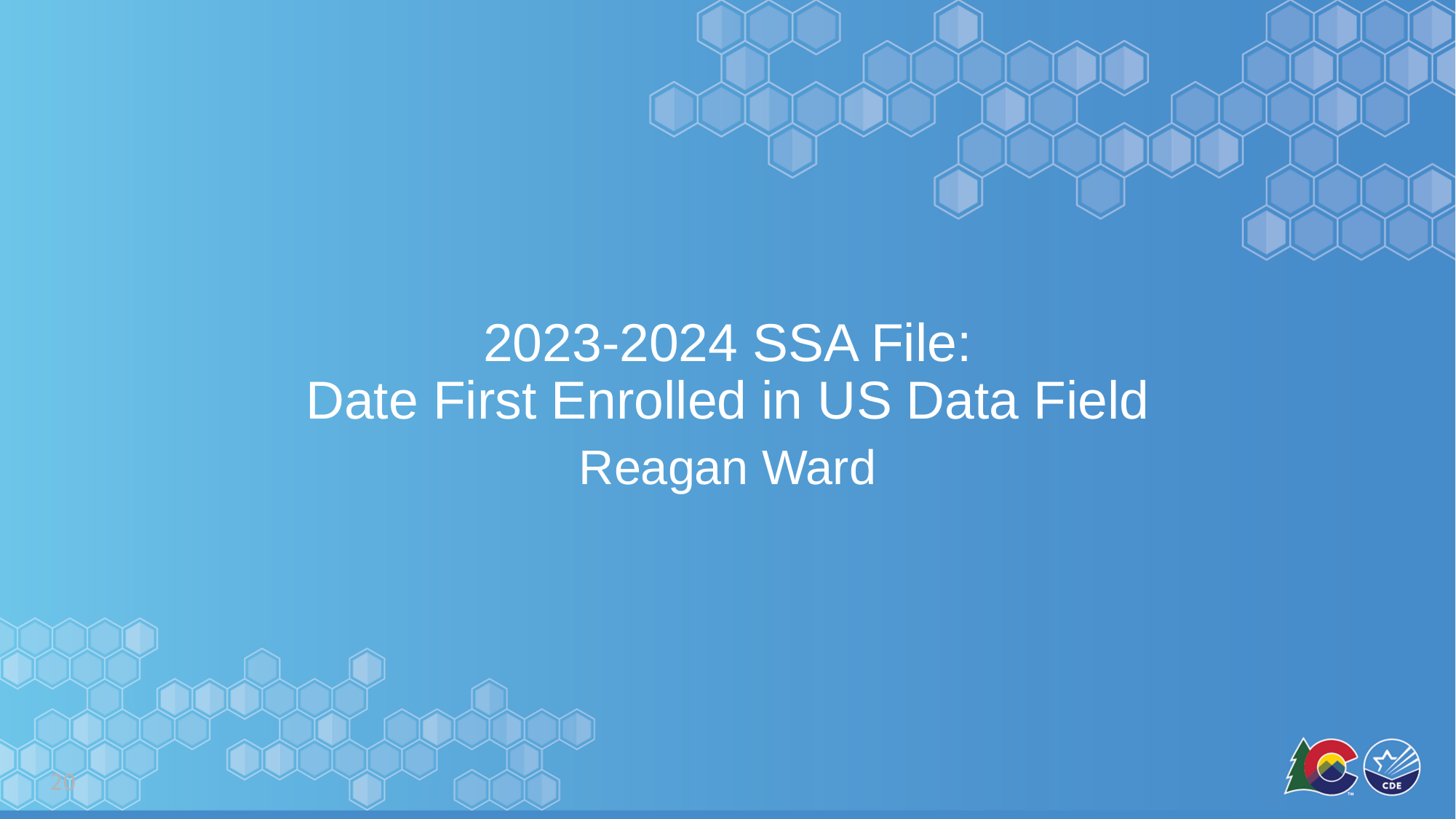

# 2023-2024 SSA File: Date First Enrolled in US Data Field
Reagan Ward
20